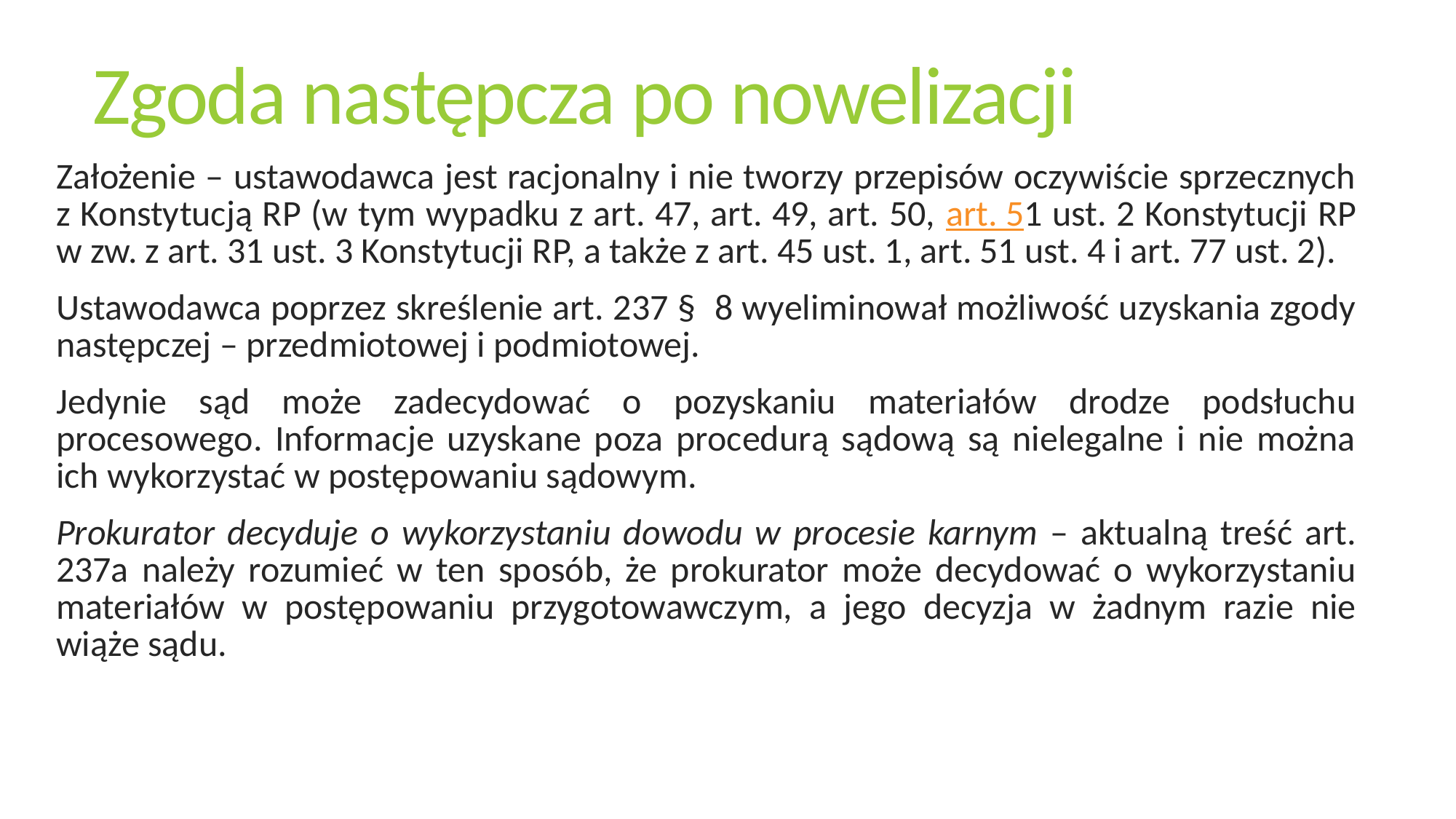

# Zgoda następcza po nowelizacji
Założenie – ustawodawca jest racjonalny i nie tworzy przepisów oczywiście sprzecznych z Konstytucją RP (w tym wypadku z art. 47, art. 49, art. 50, art. 51 ust. 2 Konstytucji RP w zw. z art. 31 ust. 3 Konstytucji RP, a także z art. 45 ust. 1, art. 51 ust. 4 i art. 77 ust. 2).
Ustawodawca poprzez skreślenie art. 237 §  8 wyeliminował możliwość uzyskania zgody następczej – przedmiotowej i podmiotowej.
Jedynie sąd może zadecydować o pozyskaniu materiałów drodze podsłuchu procesowego. Informacje uzyskane poza procedurą sądową są nielegalne i nie można ich wykorzystać w postępowaniu sądowym.
Prokurator decyduje o wykorzystaniu dowodu w procesie karnym – aktualną treść art. 237a należy rozumieć w ten sposób, że prokurator może decydować o wykorzystaniu materiałów w postępowaniu przygotowawczym, a jego decyzja w żadnym razie nie wiąże sądu.